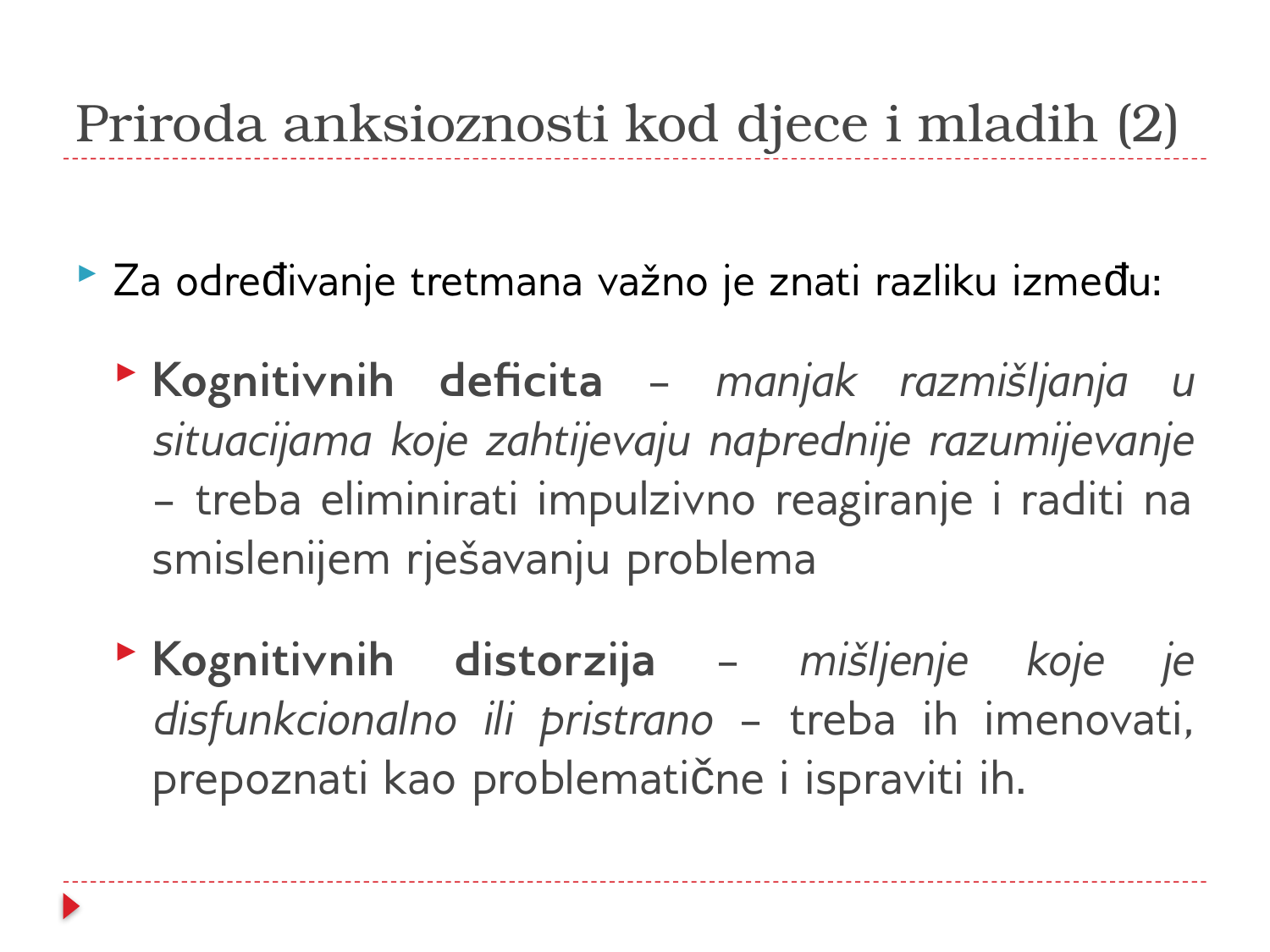

# Priroda anksioznosti kod djece i mladih (2)
Za određivanje tretmana važno je znati razliku između:
Kognitivnih deficita – manjak razmišljanja u situacijama koje zahtijevaju naprednije razumijevanje – treba eliminirati impulzivno reagiranje i raditi na smislenijem rješavanju problema
Kognitivnih distorzija – mišljenje koje je disfunkcionalno ili pristrano – treba ih imenovati, prepoznati kao problematične i ispraviti ih.